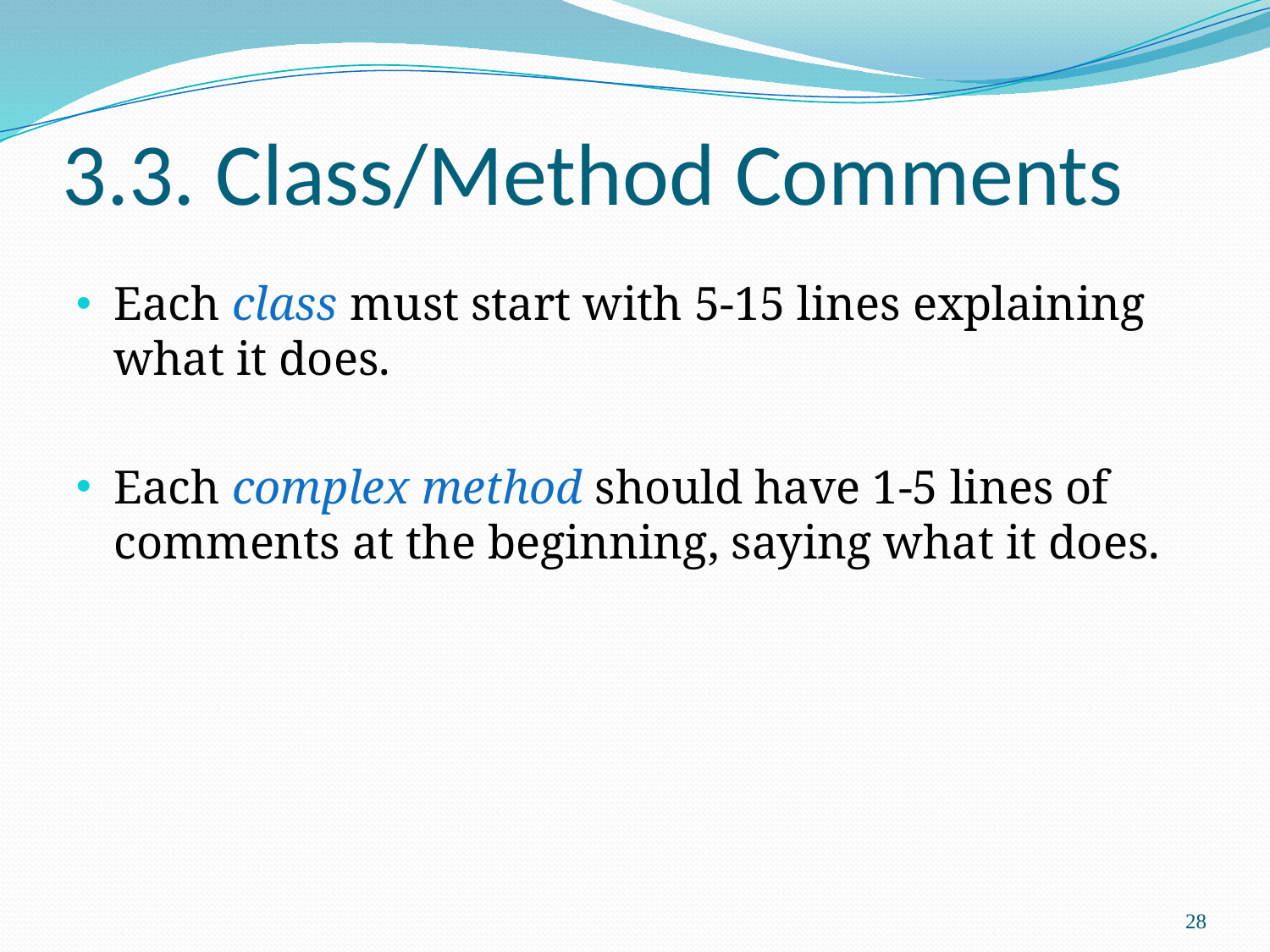

# 3.3. Class/Method Comments
Each class must start with 5-15 lines explaining what it does.

Each complex method should have 1-5 lines of comments at the beginning, saying what it does.
28